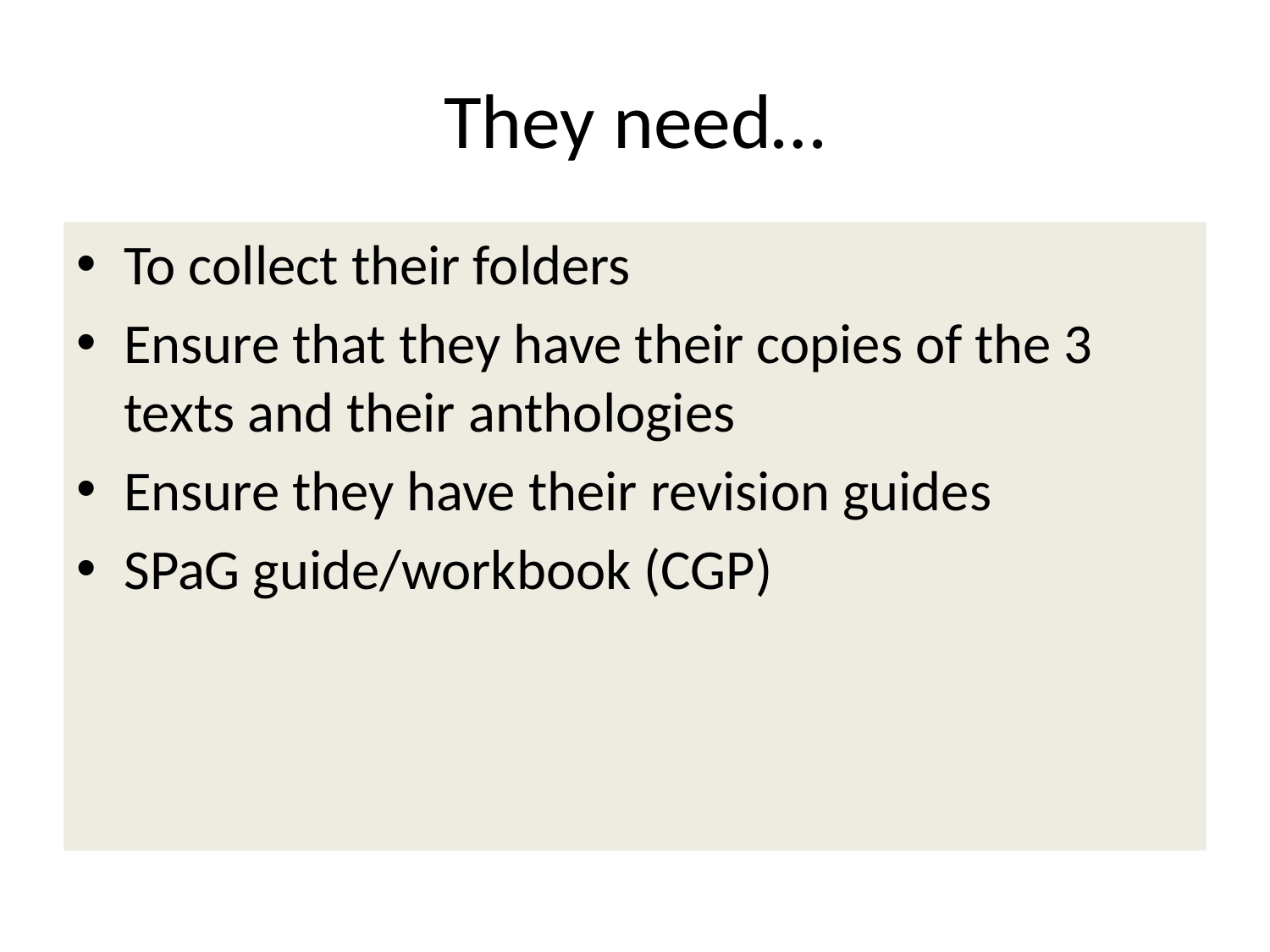

# They need…
To collect their folders
Ensure that they have their copies of the 3 texts and their anthologies
Ensure they have their revision guides
SPaG guide/workbook (CGP)